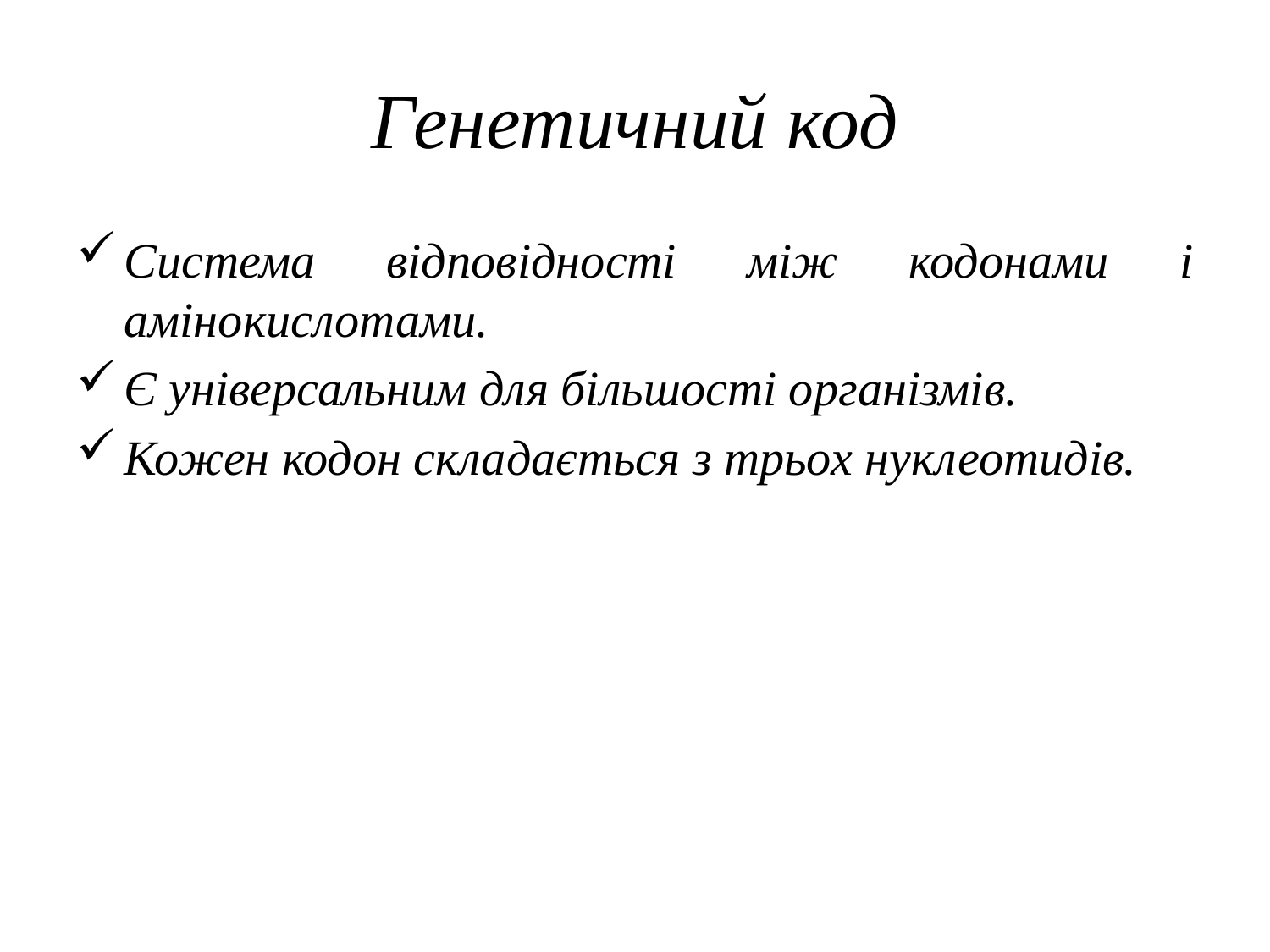

# Генетичний код
Система відповідності між кодонами і амінокислотами.
Є універсальним для більшості організмів.
Кожен кодон складається з трьох нуклеотидів.